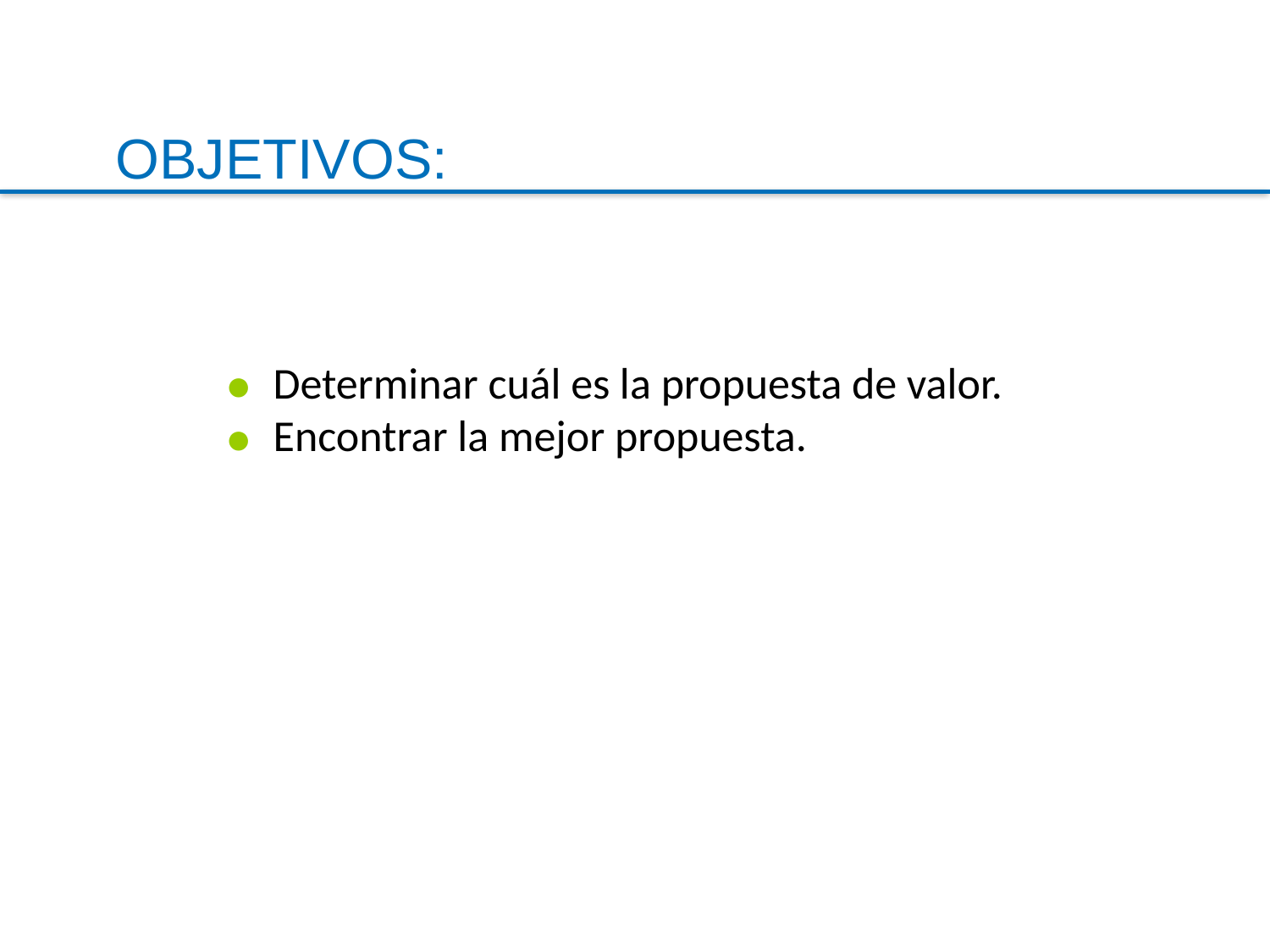

OBJETIVOS:
Determinar cuál es la propuesta de valor.
Encontrar la mejor propuesta.